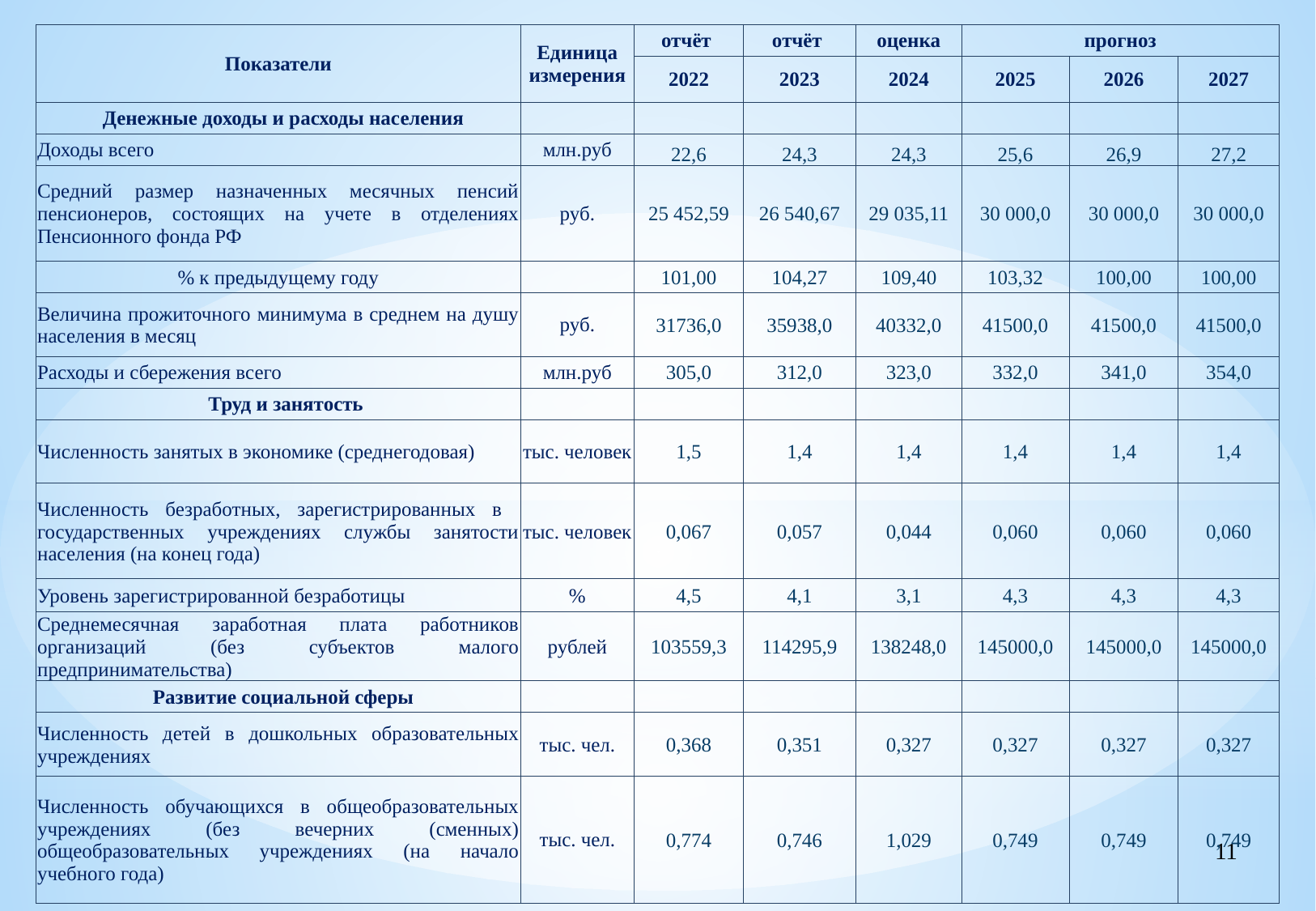

| Показатели | Единица измерения | отчёт | отчёт | оценка | прогноз |  |  |
| --- | --- | --- | --- | --- | --- | --- | --- |
|  |  | 2022 | 2023 | 2024 | 2025 | 2026 | 2027 |
| Денежные доходы и расходы населения |  |  |  |  |  |  |  |
| Доходы всего | млн.руб | 22,6 | 24,3 | 24,3 | 25,6 | 26,9 | 27,2 |
| Средний размер назначенных месячных пенсий пенсионеров, состоящих на учете в отделениях Пенсионного фонда РФ | руб. | 25 452,59 | 26 540,67 | 29 035,11 | 30 000,0 | 30 000,0 | 30 000,0 |
| % к предыдущему году |  | 101,00 | 104,27 | 109,40 | 103,32 | 100,00 | 100,00 |
| Величина прожиточного минимума в среднем на душу населения в месяц | руб. | 31736,0 | 35938,0 | 40332,0 | 41500,0 | 41500,0 | 41500,0 |
| Расходы и сбережения всего | млн.руб | 305,0 | 312,0 | 323,0 | 332,0 | 341,0 | 354,0 |
| Труд и занятость |  |  |  |  |  |  |  |
| Численность занятых в экономике (среднегодовая) | тыс. человек | 1,5 | 1,4 | 1,4 | 1,4 | 1,4 | 1,4 |
| Численность безработных, зарегистрированных в государственных учреждениях службы занятости населения (на конец года) | тыс. человек | 0,067 | 0,057 | 0,044 | 0,060 | 0,060 | 0,060 |
| Уровень зарегистрированной безработицы | % | 4,5 | 4,1 | 3,1 | 4,3 | 4,3 | 4,3 |
| Среднемесячная заработная плата работников организаций (без субъектов малого предпринимательства) | рублей | 103559,3 | 114295,9 | 138248,0 | 145000,0 | 145000,0 | 145000,0 |
| Развитие социальной сферы |  |  |  |  |  |  |  |
| Численность детей в дошкольных образовательных учреждениях | тыс. чел. | 0,368 | 0,351 | 0,327 | 0,327 | 0,327 | 0,327 |
| Численность обучающихся в общеобразовательных учреждениях (без вечерних (сменных) общеобразовательных учреждениях (на начало учебного года) | тыс. чел. | 0,774 | 0,746 | 1,029 | 0,749 | 0,749 | 0,749 |
11